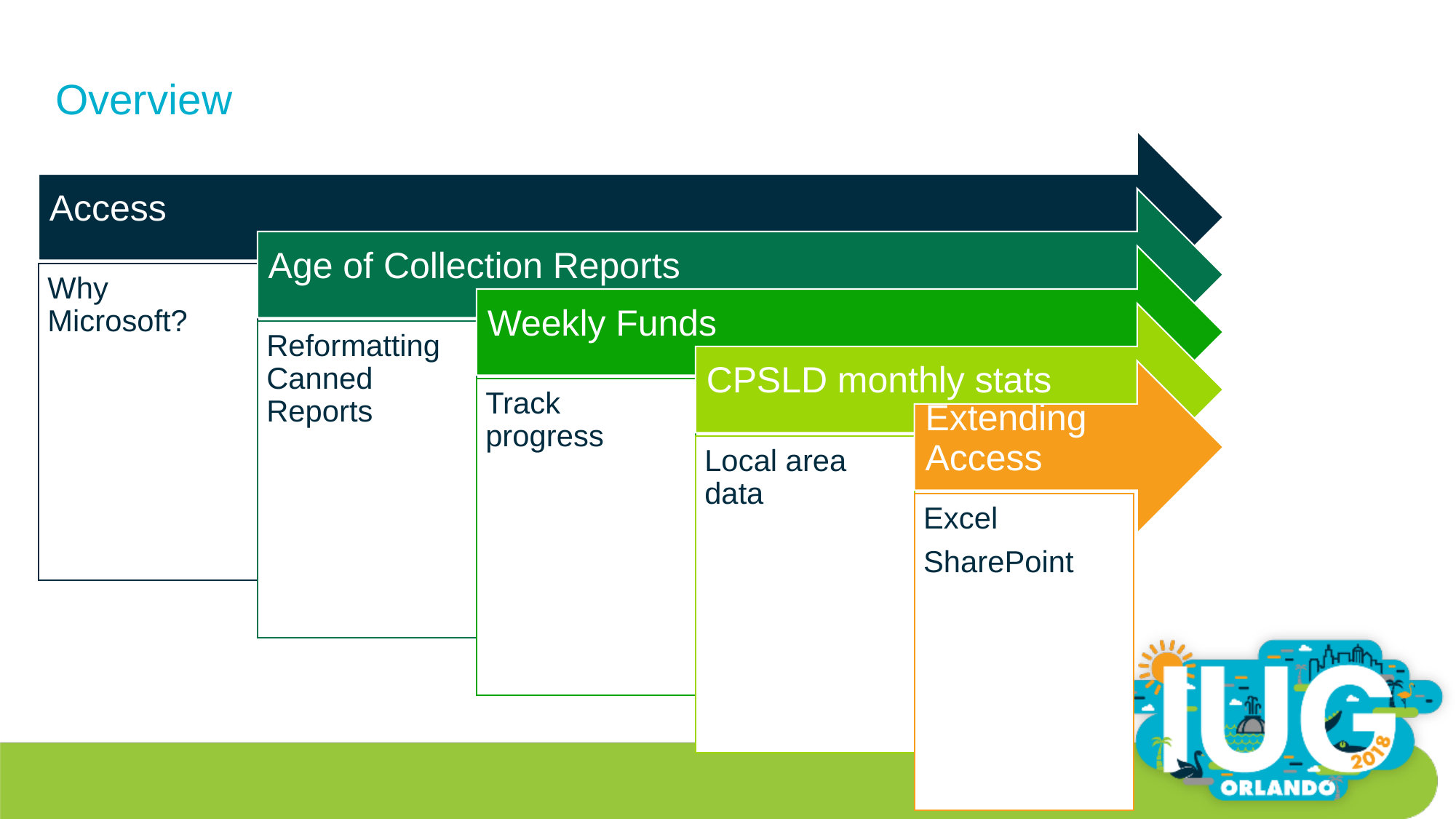

# Overview
Access
Why Microsoft?
Age of Collection Reports
Reformatting Canned Reports
Weekly Funds
Track progress
CPSLD monthly stats
Local area data
Extending Access
Excel
SharePoint